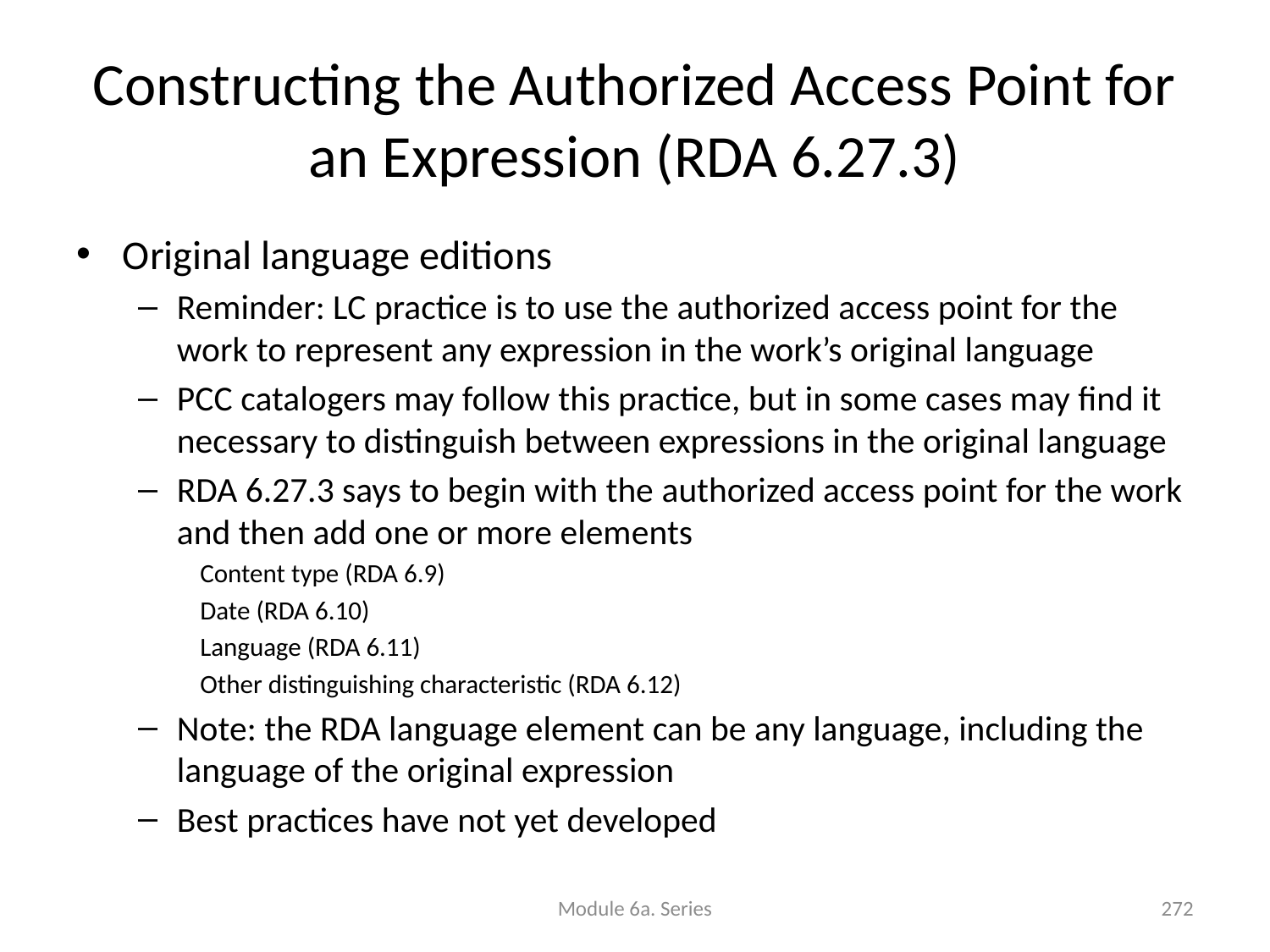

# Constructing the Authorized Access Point for an Expression (RDA 6.27.3)
Original language editions
Reminder: LC practice is to use the authorized access point for the work to represent any expression in the work’s original language
PCC catalogers may follow this practice, but in some cases may find it necessary to distinguish between expressions in the original language
RDA 6.27.3 says to begin with the authorized access point for the work and then add one or more elements
Content type (RDA 6.9)
Date (RDA 6.10)
Language (RDA 6.11)
Other distinguishing characteristic (RDA 6.12)
Note: the RDA language element can be any language, including the language of the original expression
Best practices have not yet developed

Module 6a. Series
272